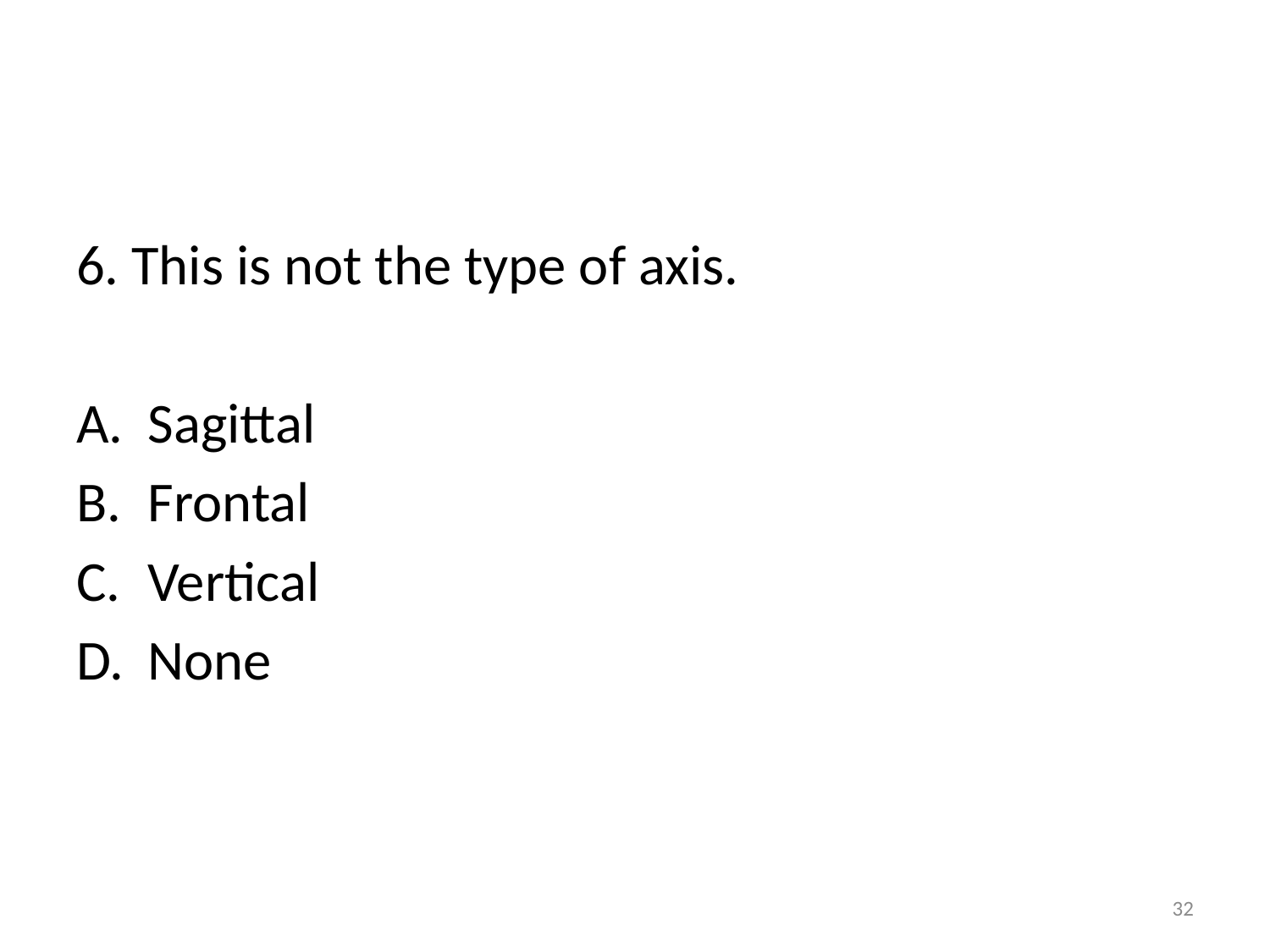

#
6. This is not the type of axis.

Sagittal
Frontal
Vertical
None
32